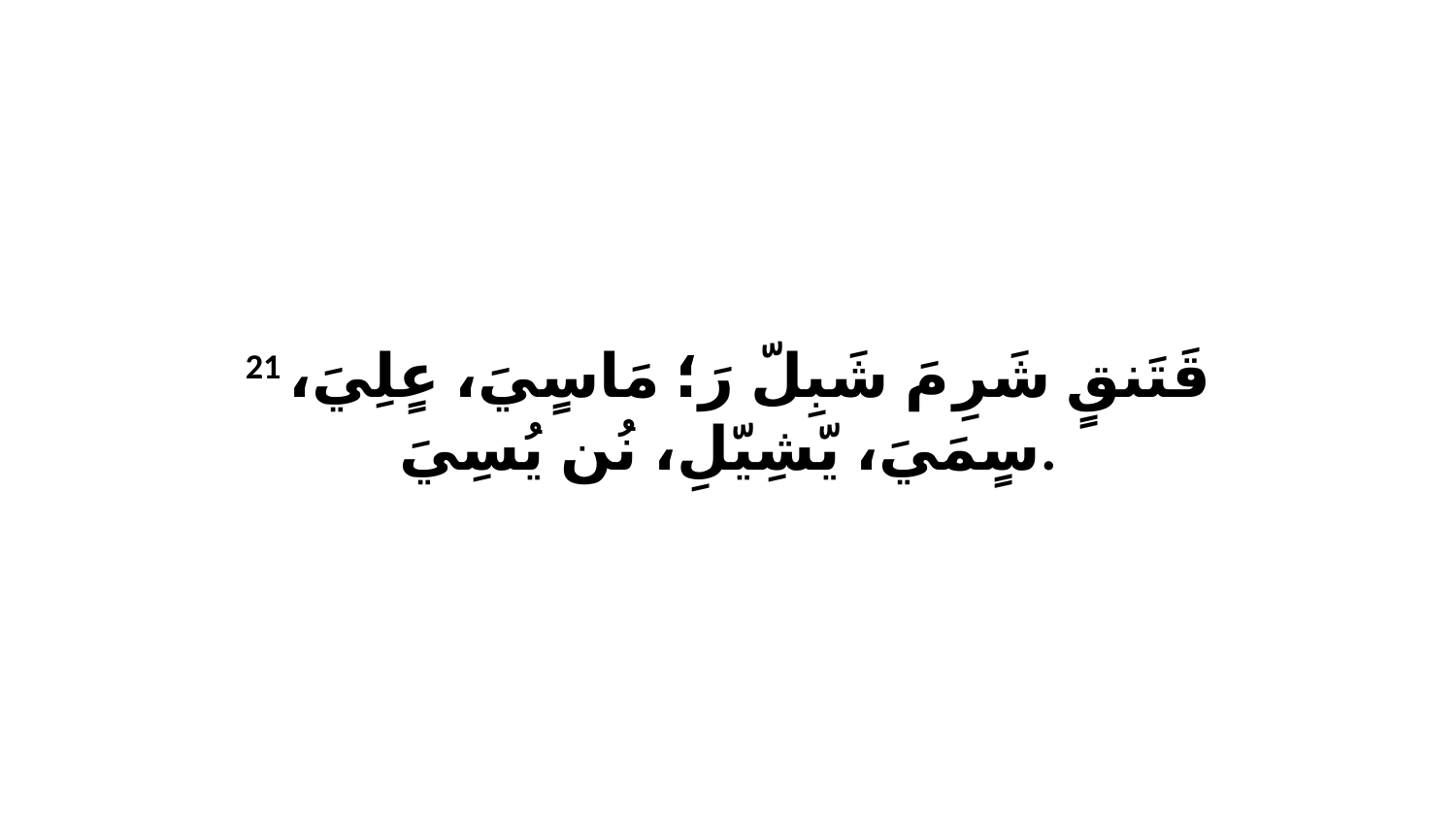

21 قَتَنقٍ شَرِ مَ شَبِلّ رَ؛ مَاسٍيَ، عٍلِيَ، سٍمَيَ، يّشِيّلِ، نُن يُسِيَ.